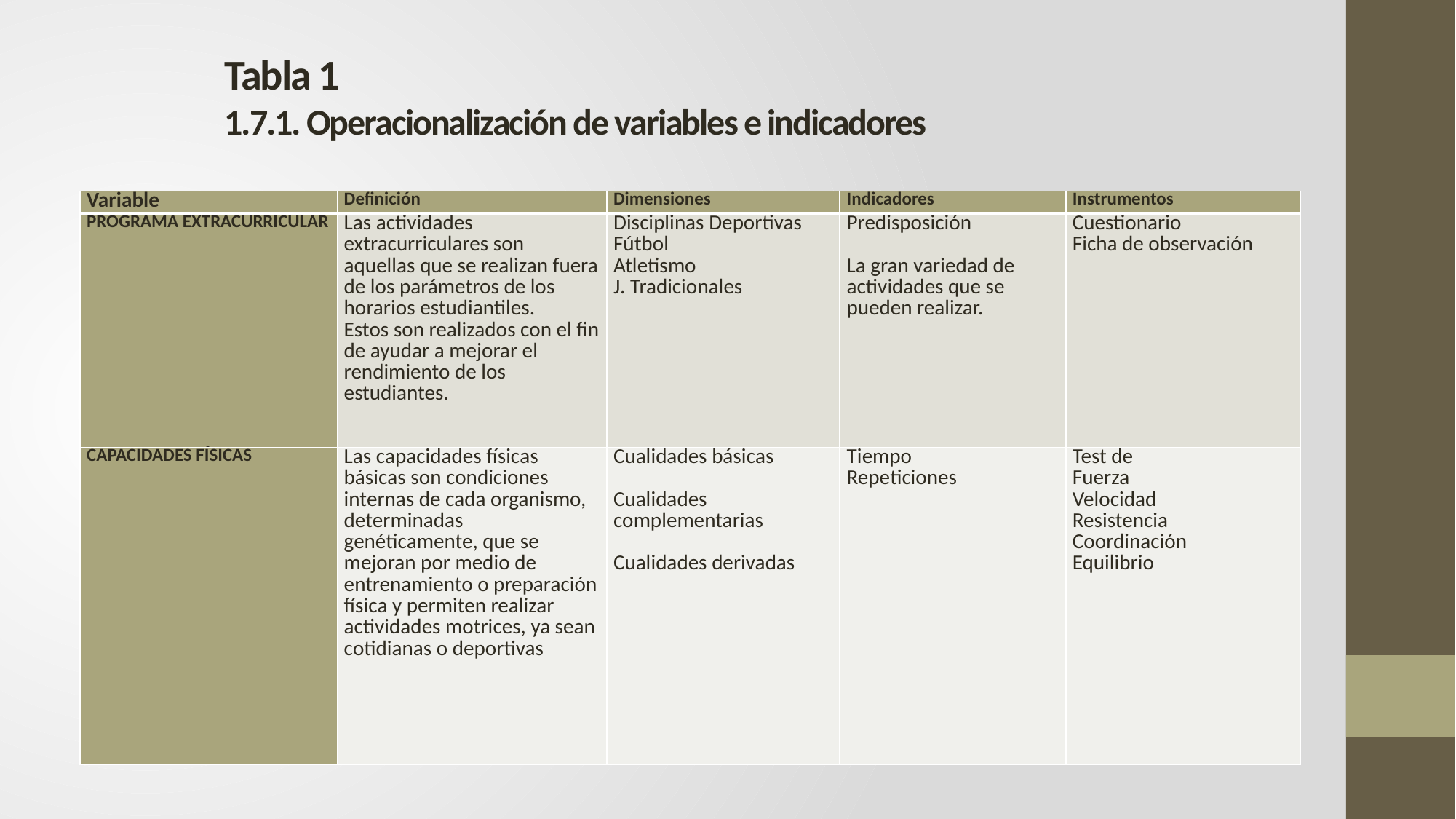

# Tabla 1 1.7.1. Operacionalización de variables e indicadores
| Variable | Definición | Dimensiones | Indicadores | Instrumentos |
| --- | --- | --- | --- | --- |
| PROGRAMA EXTRACURRICULAR | Las actividades extracurriculares son aquellas que se realizan fuera de los parámetros de los horarios estudiantiles. Estos son realizados con el fin de ayudar a mejorar el rendimiento de los estudiantes. | Disciplinas Deportivas Fútbol Atletismo J. Tradicionales | Predisposición La gran variedad de actividades que se pueden realizar. | Cuestionario Ficha de observación |
| CAPACIDADES FÍSICAS | Las capacidades físicas básicas son condiciones internas de cada organismo, determinadas genéticamente, que se mejoran por medio de entrenamiento o preparación física y permiten realizar actividades motrices, ya sean cotidianas o deportivas | Cualidades básicas   Cualidades complementarias   Cualidades derivadas | Tiempo Repeticiones | Test de Fuerza Velocidad Resistencia Coordinación Equilibrio |